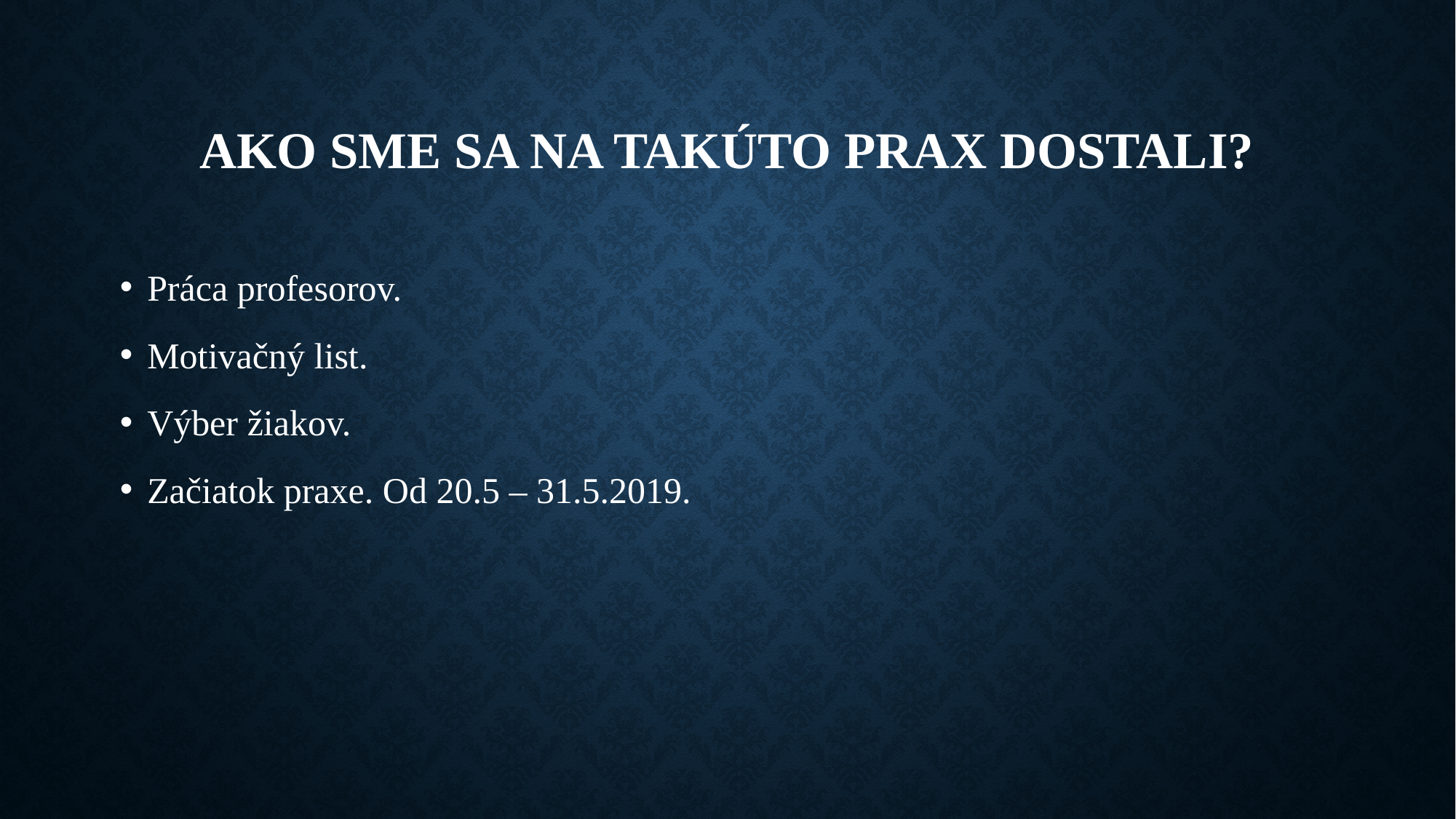

# Ako sme sa na takúto prax dostali?
Práca profesorov.
Motivačný list.
Výber žiakov.
Začiatok praxe. Od 20.5 – 31.5.2019.